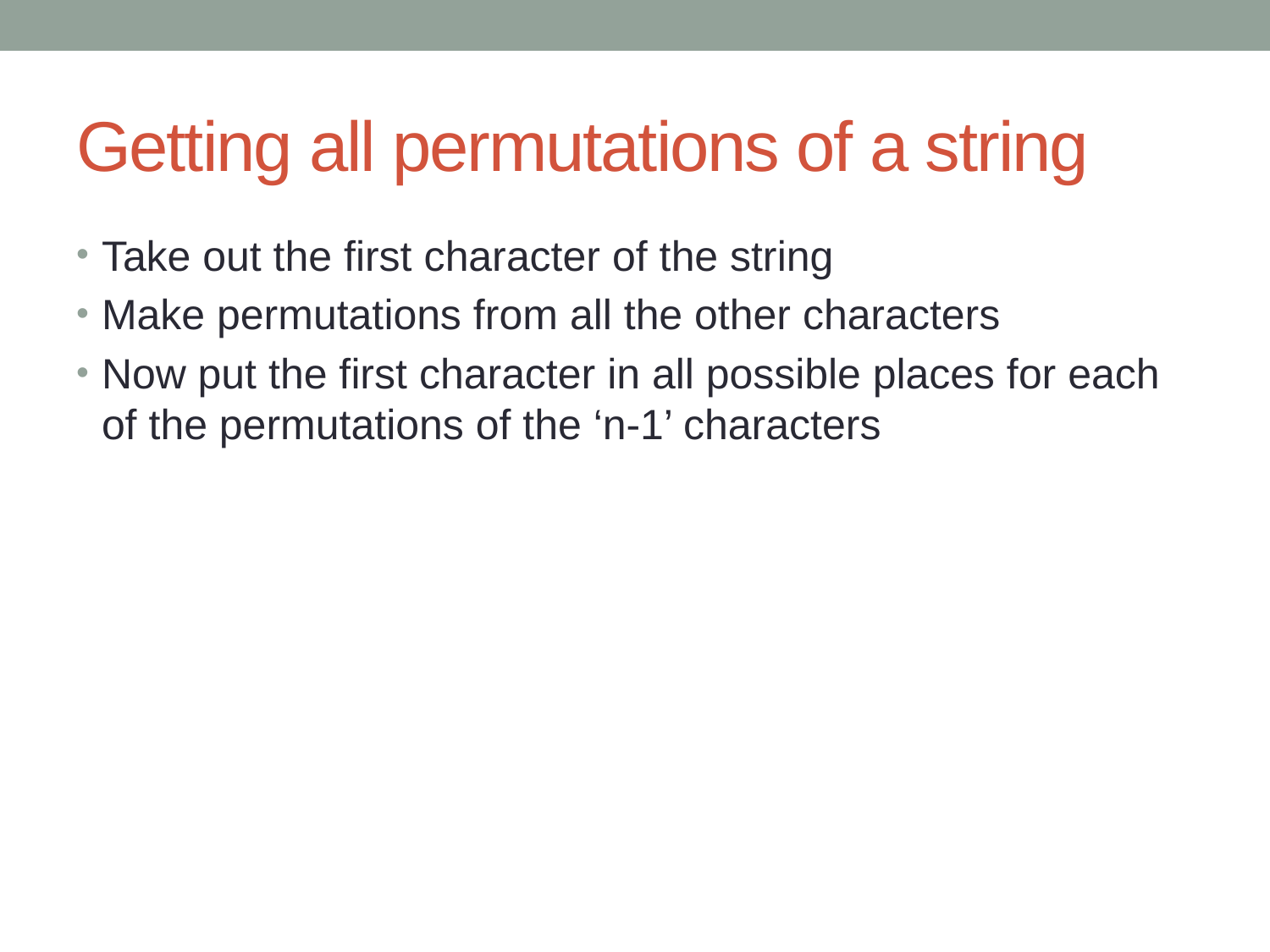

# Getting all permutations of a string
Take out the first character of the string
Make permutations from all the other characters
Now put the first character in all possible places for each of the permutations of the ‘n-1’ characters